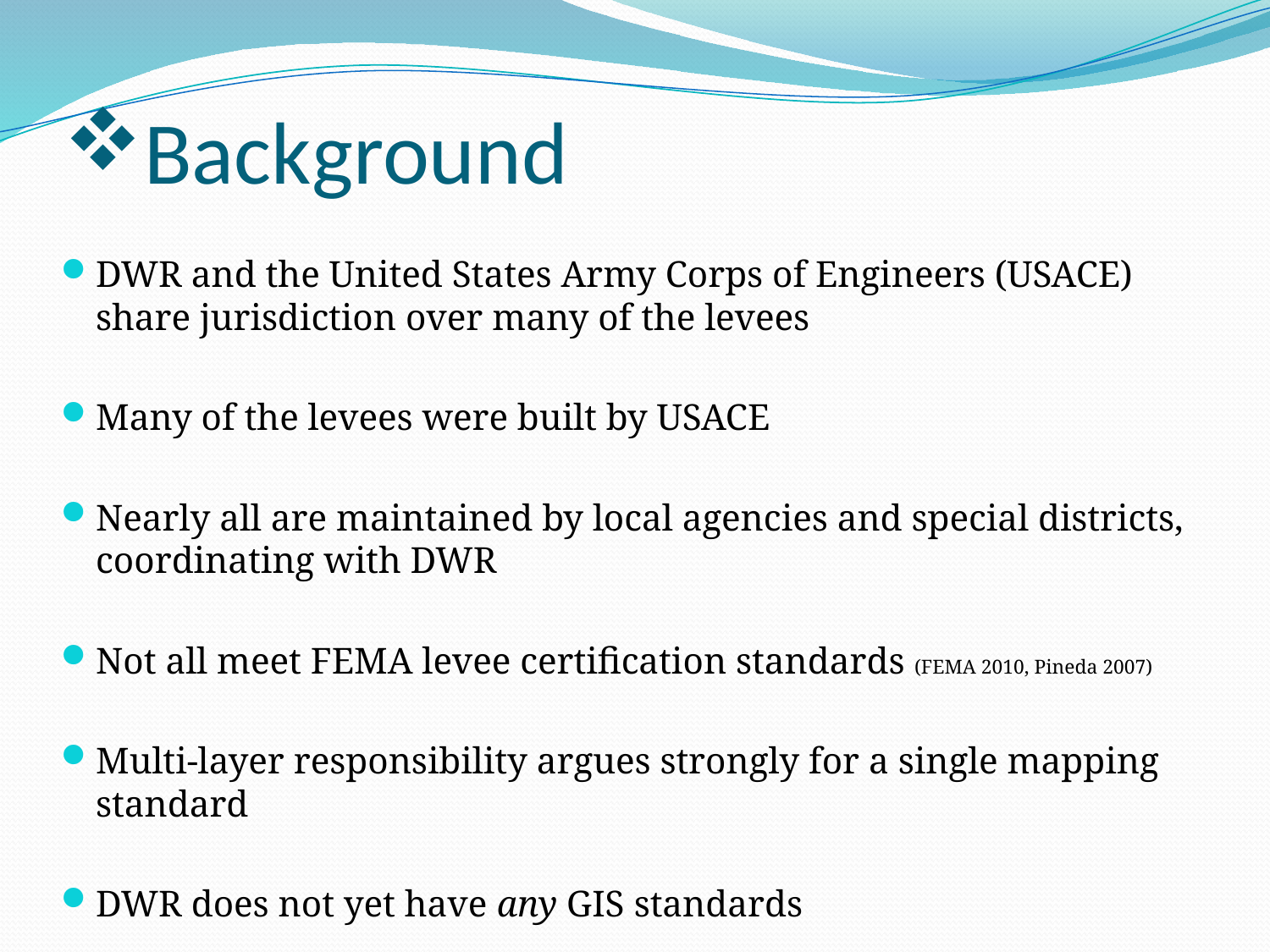

Background
DWR and the United States Army Corps of Engineers (USACE) share jurisdiction over many of the levees

Many of the levees were built by USACE

Nearly all are maintained by local agencies and special districts, coordinating with DWR

Not all meet FEMA levee certification standards (FEMA 2010, Pineda 2007)

Multi-layer responsibility argues strongly for a single mapping standard

DWR does not yet have any GIS standards